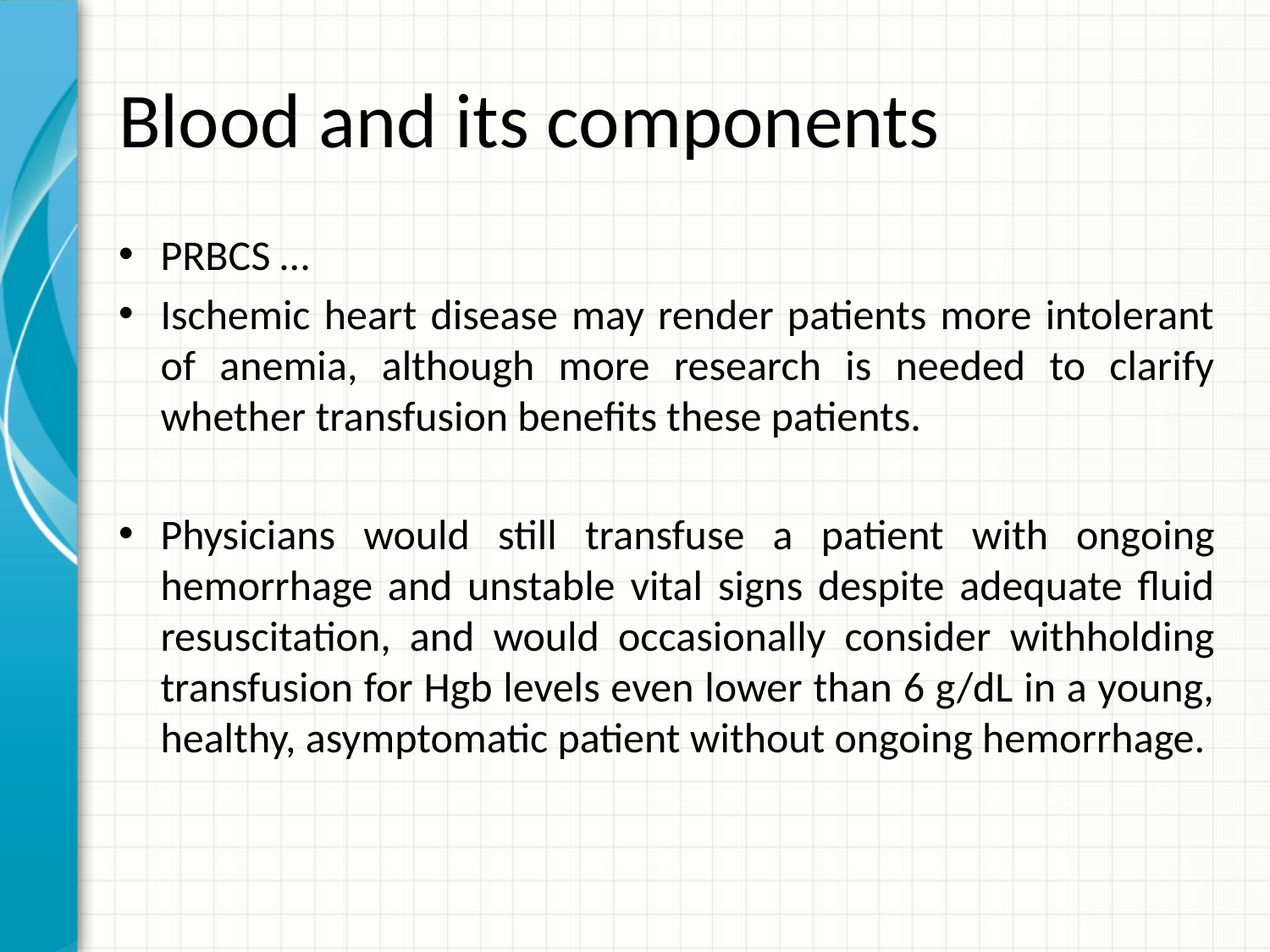

# Blood and its components
PRBCS …
Ischemic heart disease may render patients more intolerant of anemia, although more research is needed to clarify whether transfusion benefits these patients.

Physicians would still transfuse a patient with ongoing hemorrhage and unstable vital signs despite adequate fluid resuscitation, and would occasionally consider withholding transfusion for Hgb levels even lower than 6 g/dL in a young, healthy, asymptomatic patient without ongoing hemorrhage.